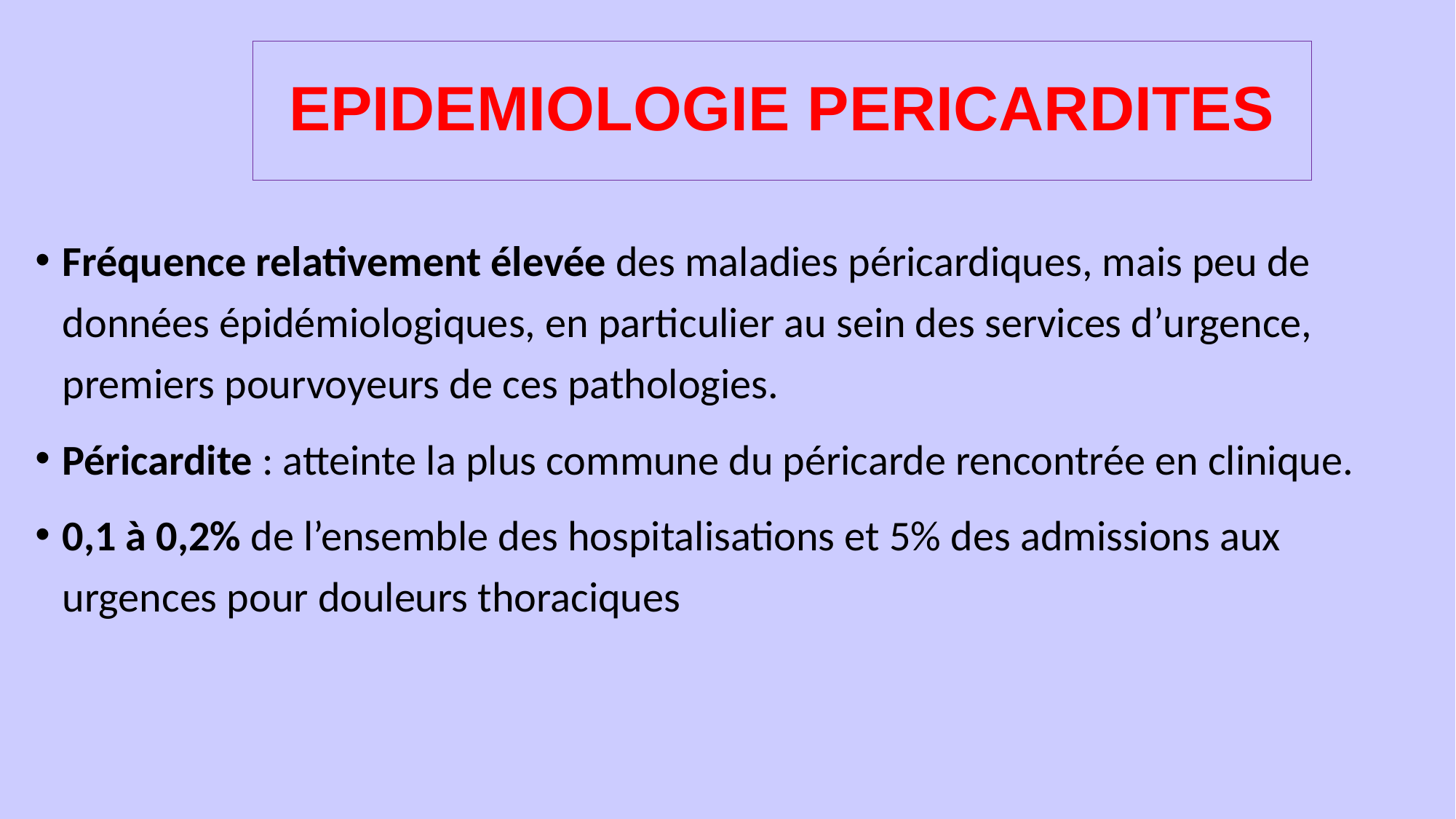

# EPIDEMIOLOGIE PERICARDITES
Fréquence relativement élevée des maladies péricardiques, mais peu de données épidémiologiques, en particulier au sein des services d’urgence, premiers pourvoyeurs de ces pathologies.
Péricardite : atteinte la plus commune du péricarde rencontrée en clinique.
0,1 à 0,2% de l’ensemble des hospitalisations et 5% des admissions aux urgences pour douleurs thoraciques